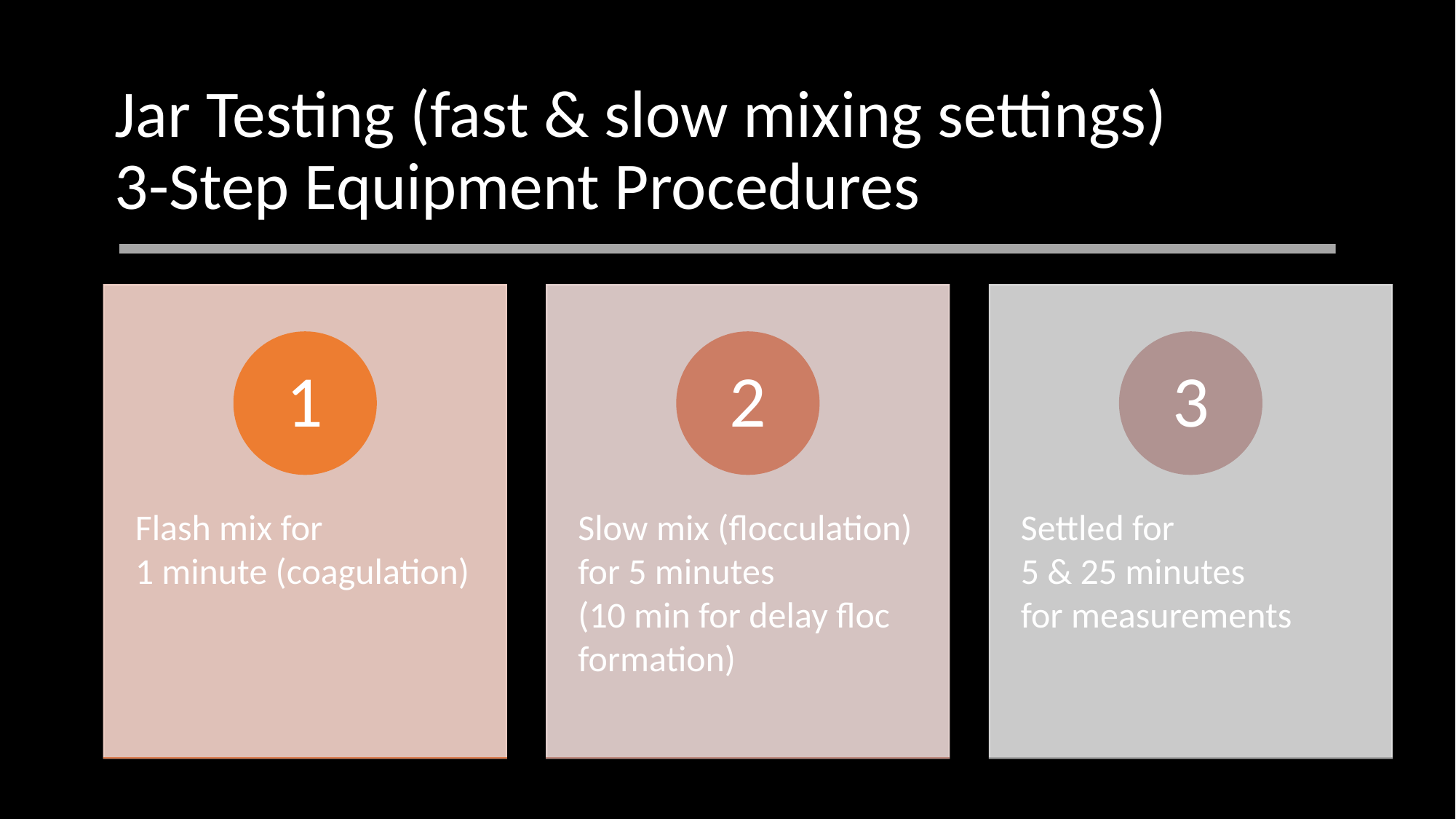

# Jar Testing (fast & slow mixing settings) 3-Step Equipment Procedures

Flash mix for
1 minute (coagulation)
1
Slow mix (flocculation) for 5 minutes
(10 min for delay floc formation)
2
Settled for
5 & 25 minutes
for measurements
3